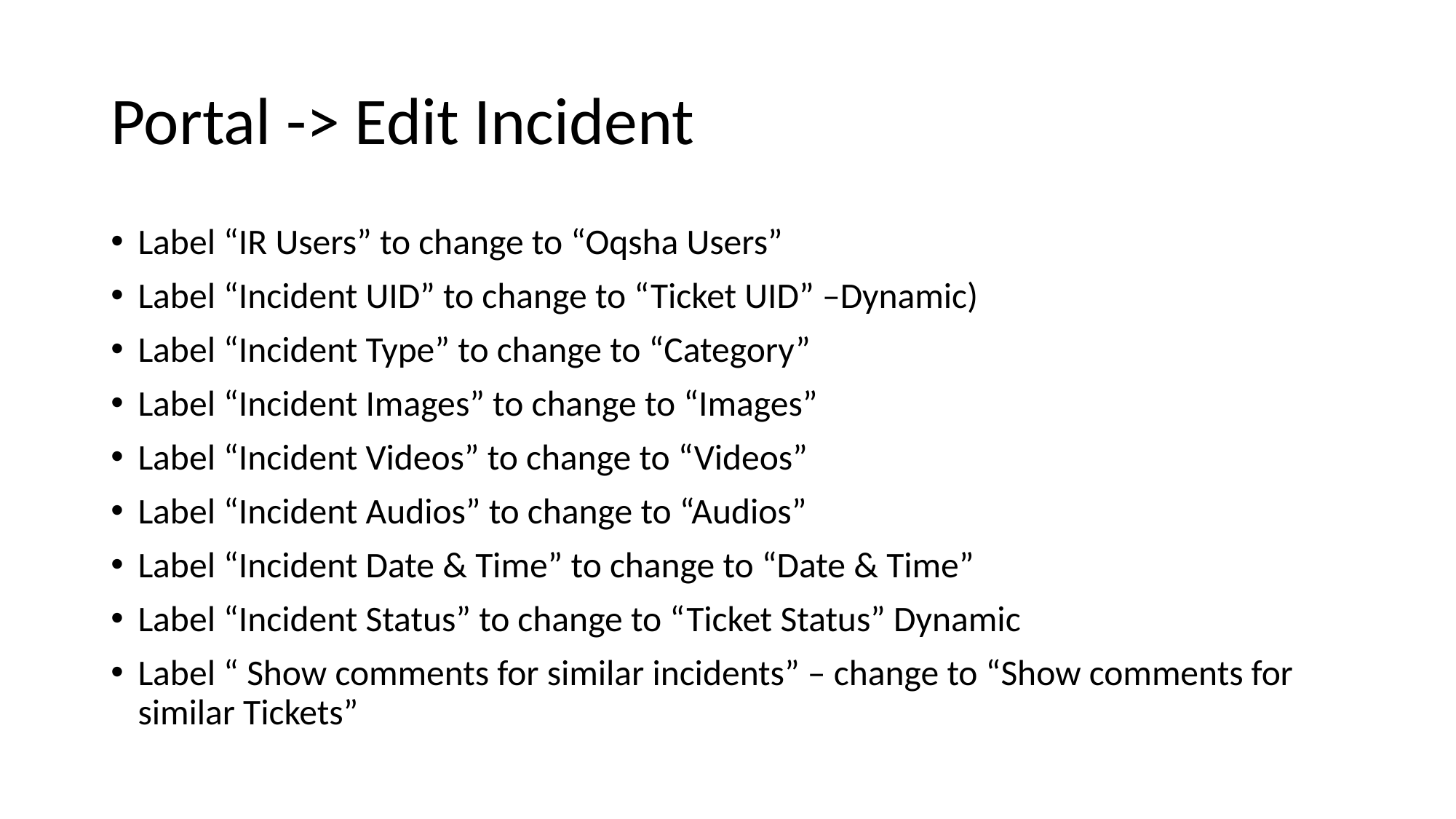

# Portal -> Edit Incident
Label “IR Users” to change to “Oqsha Users”
Label “Incident UID” to change to “Ticket UID” –Dynamic)
Label “Incident Type” to change to “Category”
Label “Incident Images” to change to “Images”
Label “Incident Videos” to change to “Videos”
Label “Incident Audios” to change to “Audios”
Label “Incident Date & Time” to change to “Date & Time”
Label “Incident Status” to change to “Ticket Status” Dynamic
Label “ Show comments for similar incidents” – change to “Show comments for similar Tickets”